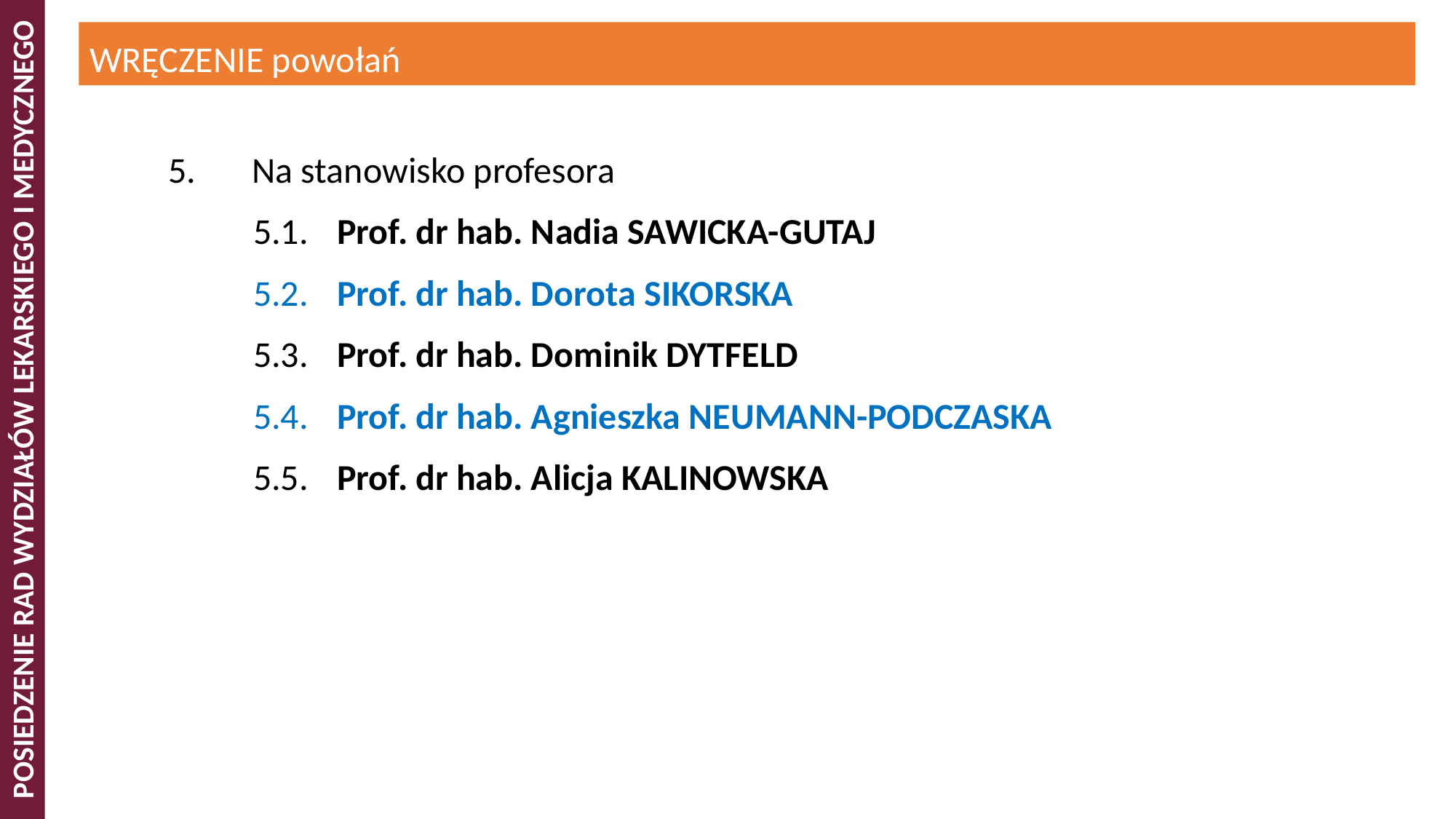

WRĘCZENIE powołań
5.	Na stanowisko profesora
5.1.	Prof. dr hab. Nadia SAWICKA-GUTAJ
5.2.	Prof. dr hab. Dorota SIKORSKA
5.3.	Prof. dr hab. Dominik DYTFELD
5.4.	Prof. dr hab. Agnieszka NEUMANN-PODCZASKA
5.5.	Prof. dr hab. Alicja KALINOWSKA